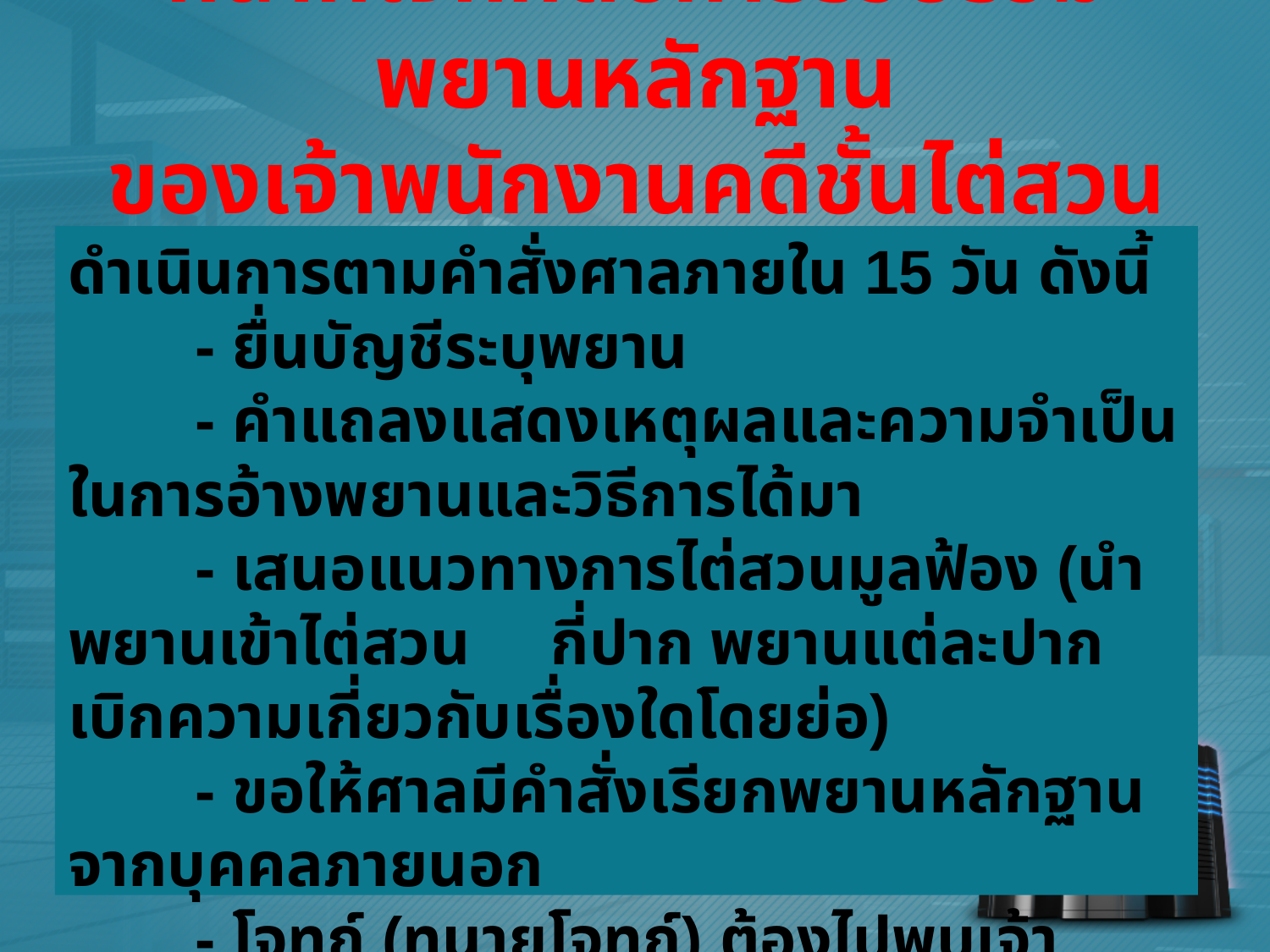

# หน้าที่โจทก์ต่อการรวบรวมพยานหลักฐาน ของเจ้าพนักงานคดีชั้นไต่สวนมูลฟ้อง
ดำเนินการตามคำสั่งศาลภายใน 15 วัน ดังนี้
	- ยื่นบัญชีระบุพยาน
	- คำแถลงแสดงเหตุผลและความจำเป็นในการอ้างพยานและวิธีการได้มา
	- เสนอแนวทางการไต่สวนมูลฟ้อง (นำพยานเข้าไต่สวน     กี่ปาก พยานแต่ละปากเบิกความเกี่ยวกับเรื่องใดโดยย่อ)
	- ขอให้ศาลมีคำสั่งเรียกพยานหลักฐานจากบุคคลภายนอก
	- โจทก์ (ทนายโจทก์) ต้องไปพบเจ้าพนักงานคดีเพื่อดำเนินการดังกล่าว